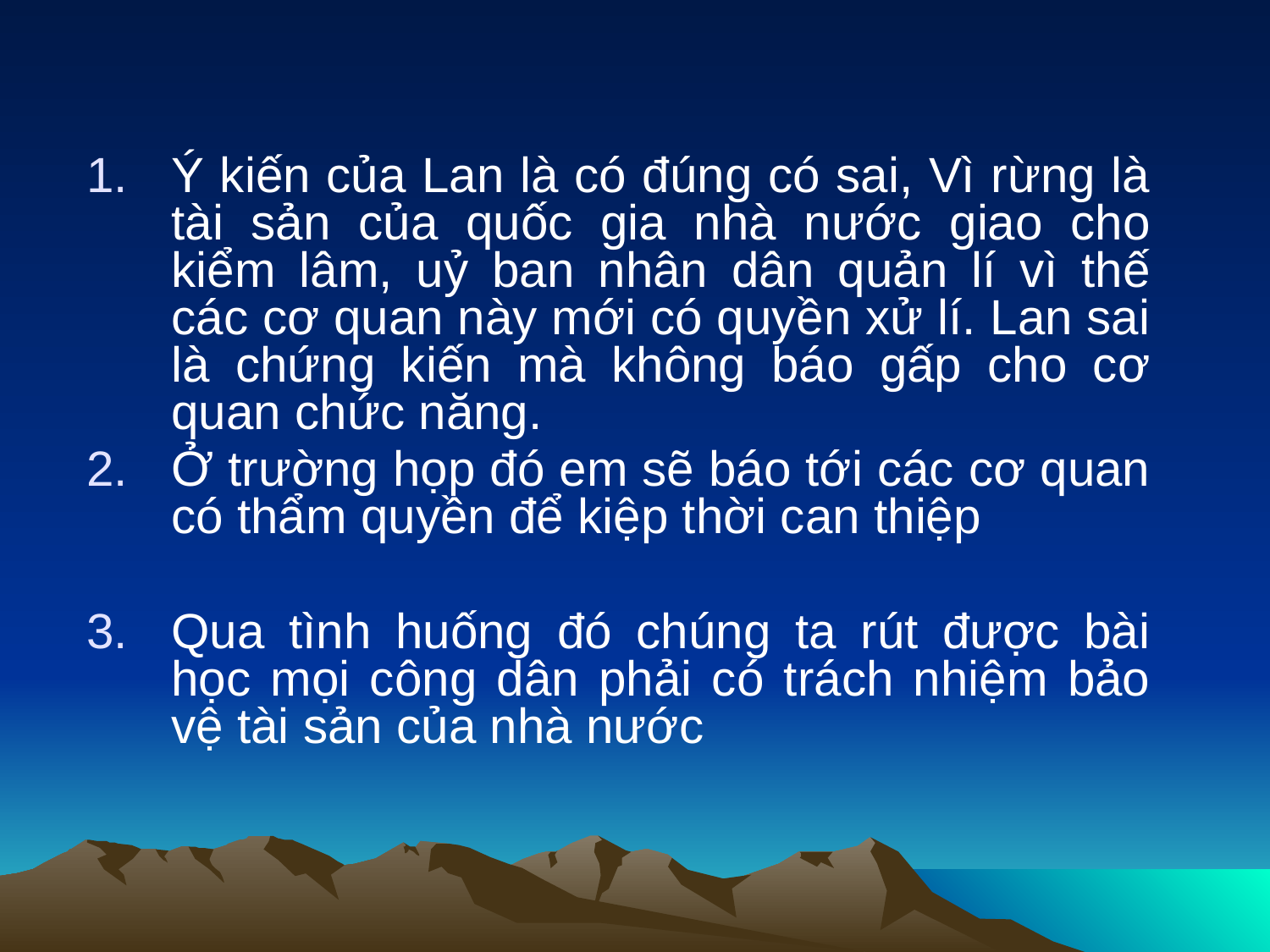

Ý kiến của Lan là có đúng có sai, Vì rừng là tài sản của quốc gia nhà nước giao cho kiểm lâm, uỷ ban nhân dân quản lí vì thế các cơ quan này mới có quyền xử lí. Lan sai là chứng kiến mà không báo gấp cho cơ quan chức năng.
Ở trường họp đó em sẽ báo tới các cơ quan có thẩm quyền để kiệp thời can thiệp

Qua tình huống đó chúng ta rút được bài học mọi công dân phải có trách nhiệm bảo vệ tài sản của nhà nước